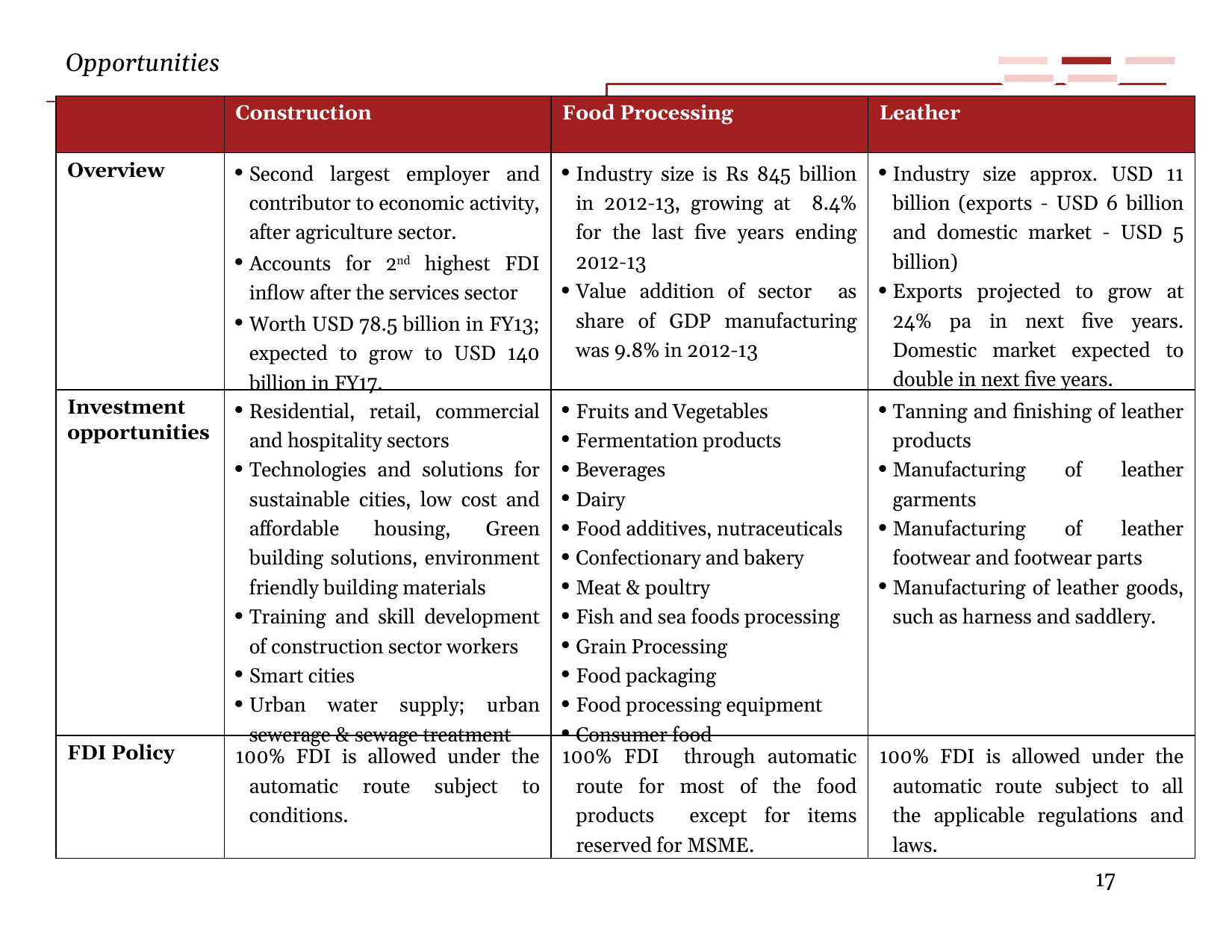

Opportunities

|  | Construction | Food Processing | Leather |
| --- | --- | --- | --- |
| Overview | Second largest employer and contributor to economic activity, after agriculture sector. Accounts for 2nd highest FDI inflow after the services sector Worth USD 78.5 billion in FY13; expected to grow to USD 140 billion in FY17. | Industry size is Rs 845 billion in 2012-13, growing at 8.4% for the last five years ending 2012-13 Value addition of sector as share of GDP manufacturing was 9.8% in 2012-13 | Industry size approx. USD 11 billion (exports - USD 6 billion and domestic market - USD 5 billion) Exports projected to grow at 24% pa in next five years. Domestic market expected to double in next five years. |
| Investment opportunities | Residential, retail, commercial and hospitality sectors Technologies and solutions for sustainable cities, low cost and affordable housing, Green building solutions, environment friendly building materials Training and skill development of construction sector workers Smart cities Urban water supply; urban sewerage & sewage treatment | Fruits and Vegetables Fermentation products Beverages Dairy Food additives, nutraceuticals Confectionary and bakery Meat & poultry Fish and sea foods processing Grain Processing Food packaging Food processing equipment Consumer food | Tanning and finishing of leather products Manufacturing of leather garments Manufacturing of leather footwear and footwear parts Manufacturing of leather goods, such as harness and saddlery. |
| FDI Policy | 100% FDI is allowed under the automatic route subject to conditions. | 100% FDI through automatic route for most of the food products except for items reserved for MSME. | 100% FDI is allowed under the automatic route subject to all the applicable regulations and laws. |
  –
17